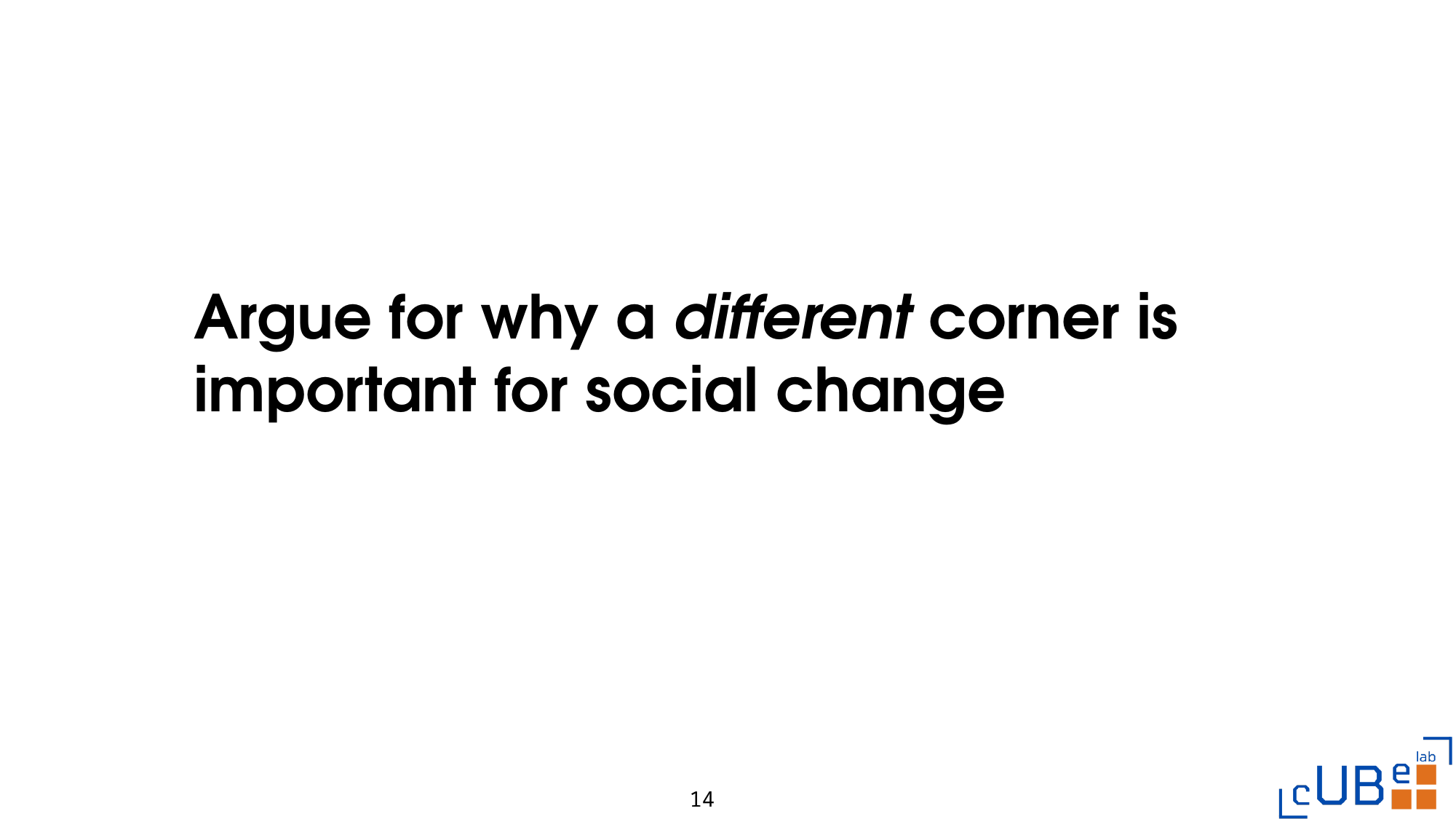

Argue for why a different corner is important for social change
14